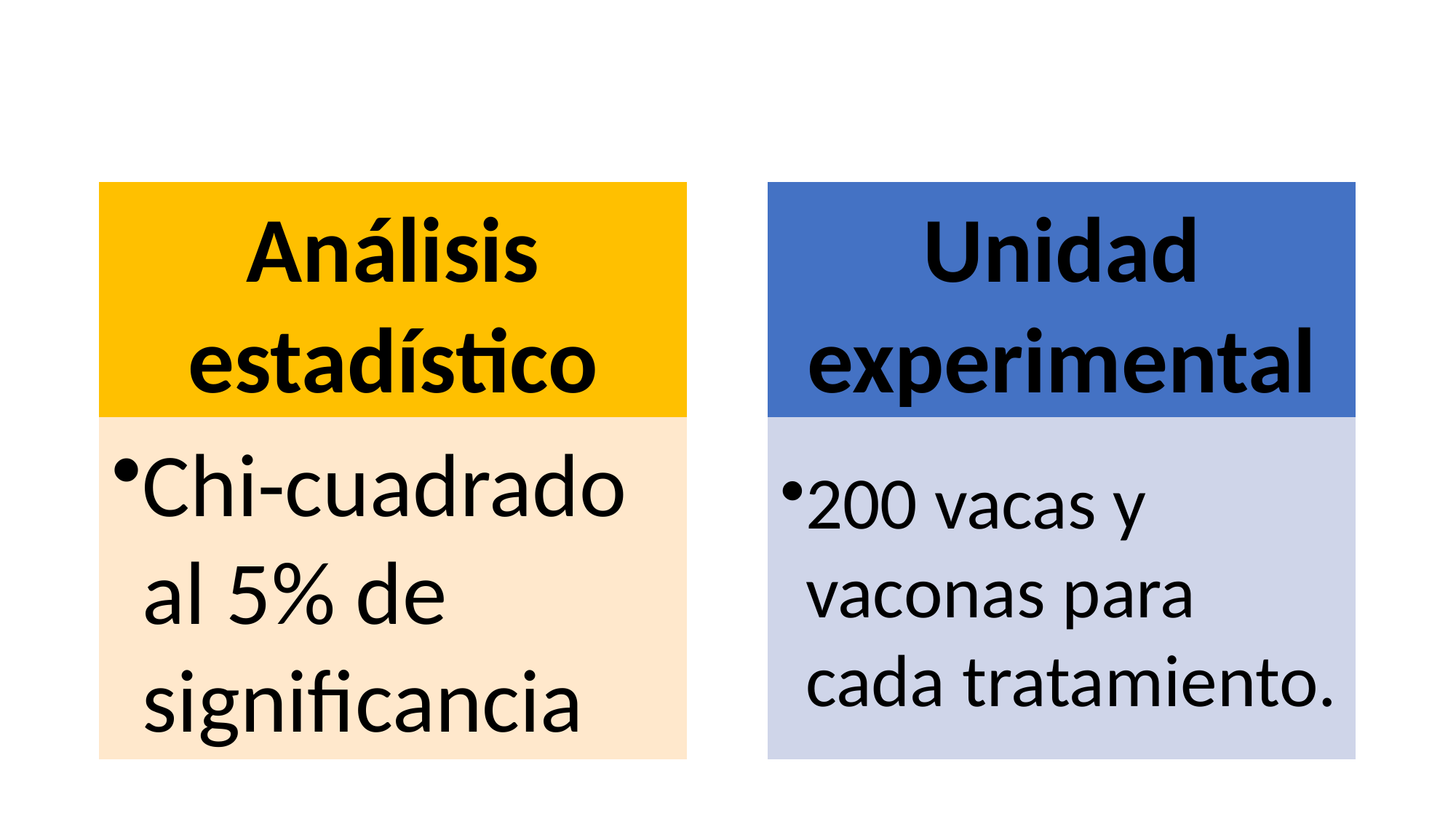

Análisis estadístico
Chi-cuadrado al 5% de significancia
Unidad experimental
200 vacas y vaconas para cada tratamiento.